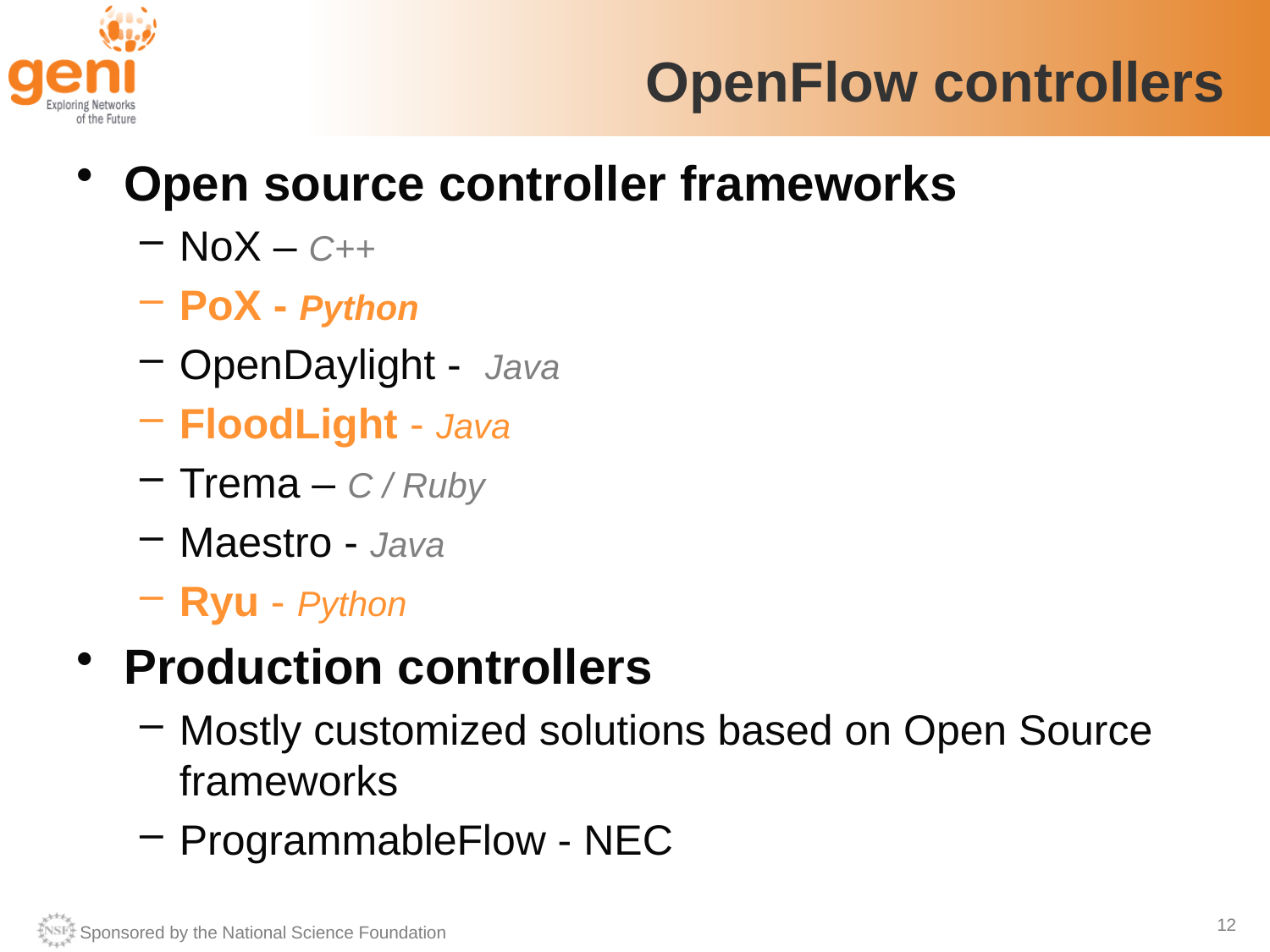

# OpenFlow controllers
Open source controller frameworks
NoX – C++
PoX - Python
OpenDaylight -  Java
FloodLight - Java
Trema – C / Ruby
Maestro - Java
Ryu - Python
Production controllers
Mostly customized solutions based on Open Source frameworks
ProgrammableFlow - NEC